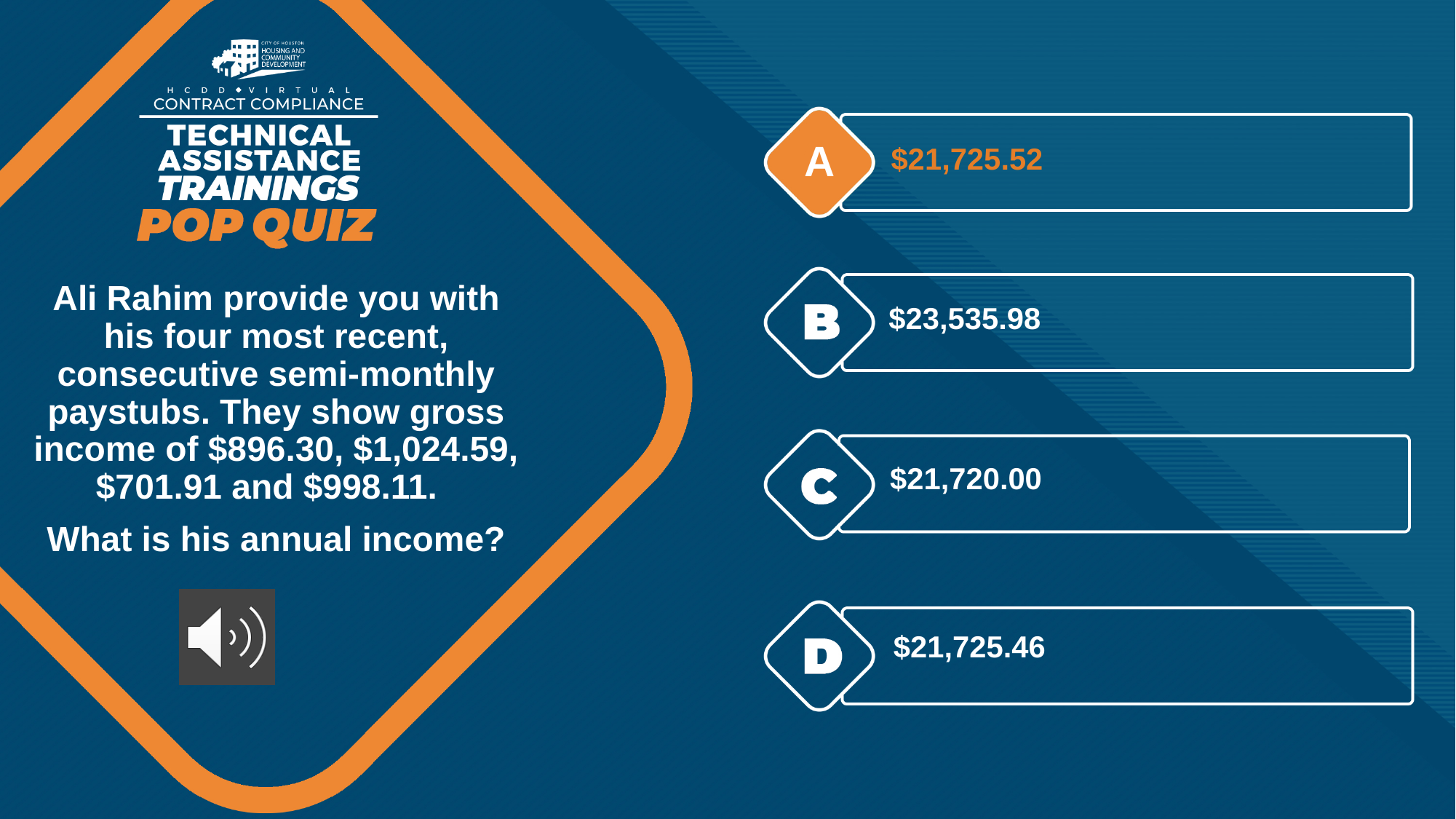

$21,725.52

Ali Rahim provide you with his four most recent, consecutive semi-monthly paystubs. They show gross income of $896.30, $1,024.59, $701.91 and $998.11.
What is his annual income?

$23,535.98

$21,720.00

$21,725.46